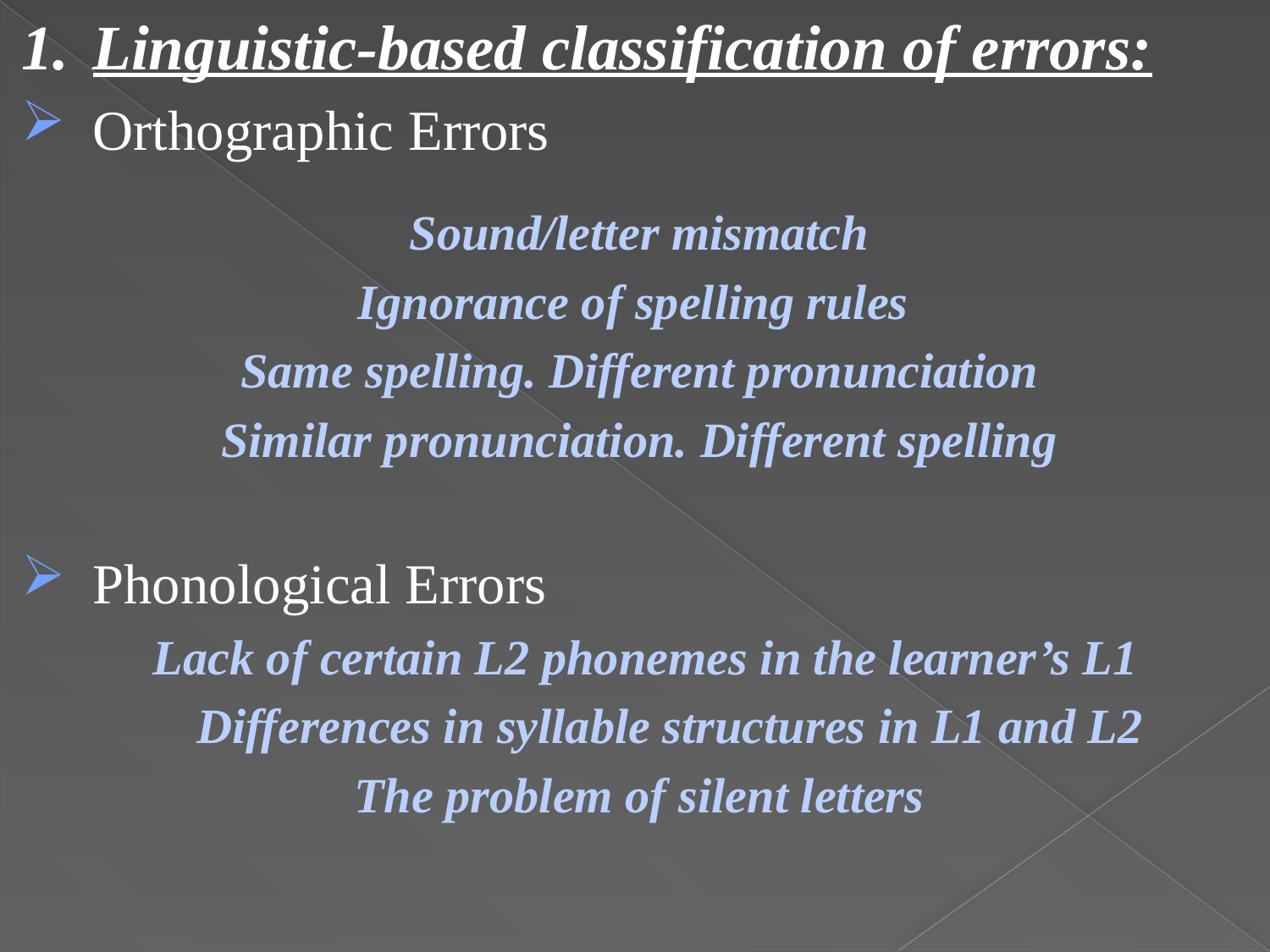

#
Linguistic-based classification of errors:
Orthographic Errors
Sound/letter mismatch
Ignorance of spelling rules
Same spelling. Different pronunciation
Similar pronunciation. Different spelling

Phonological Errors
 Lack of certain L2 phonemes in the learner’s L1
     Differences in syllable structures in L1 and L2
The problem of silent letters